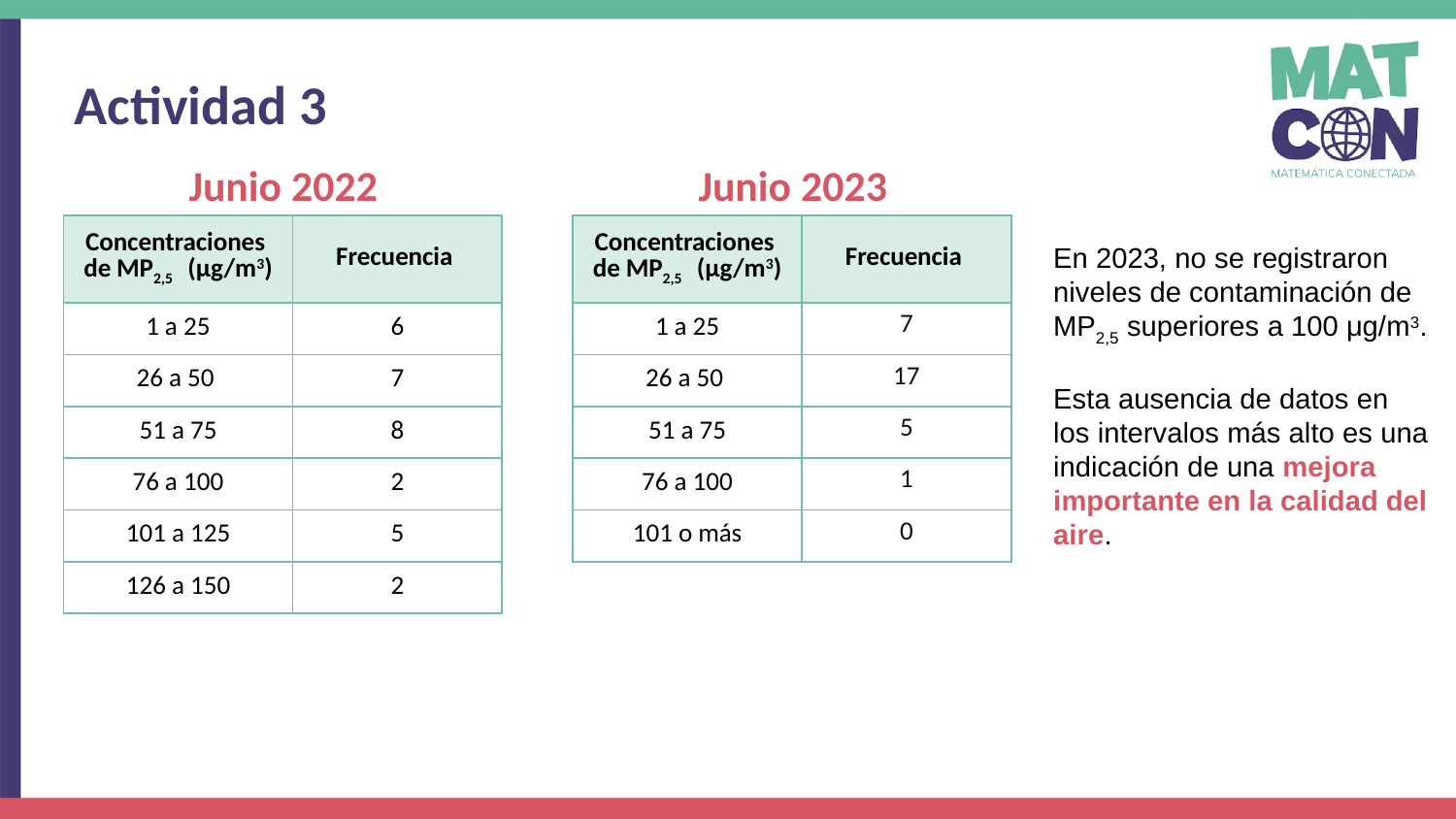

Actividad 3
Junio 2022
Junio 2023
| Concentraciones de MP2,5 (μg/m3) | Frecuencia |
| --- | --- |
| 1 a 25 | 6 |
| 26 a 50 | 7 |
| 51 a 75 | 8 |
| 76 a 100 | 2 |
| 101 a 125 | 5 |
| 126 a 150 | 2 |
| Concentraciones de MP2,5 (μg/m3) | Frecuencia |
| --- | --- |
| 1 a 25 | 7 |
| 26 a 50 | 17 |
| 51 a 75 | 5 |
| 76 a 100 | 1 |
| 101 o más | 0 |
En 2023, no se registraron niveles de contaminación de MP2,5 superiores a 100 μg/m3.

Esta ausencia de datos en los intervalos más alto es una indicación de una mejora importante en la calidad del aire.